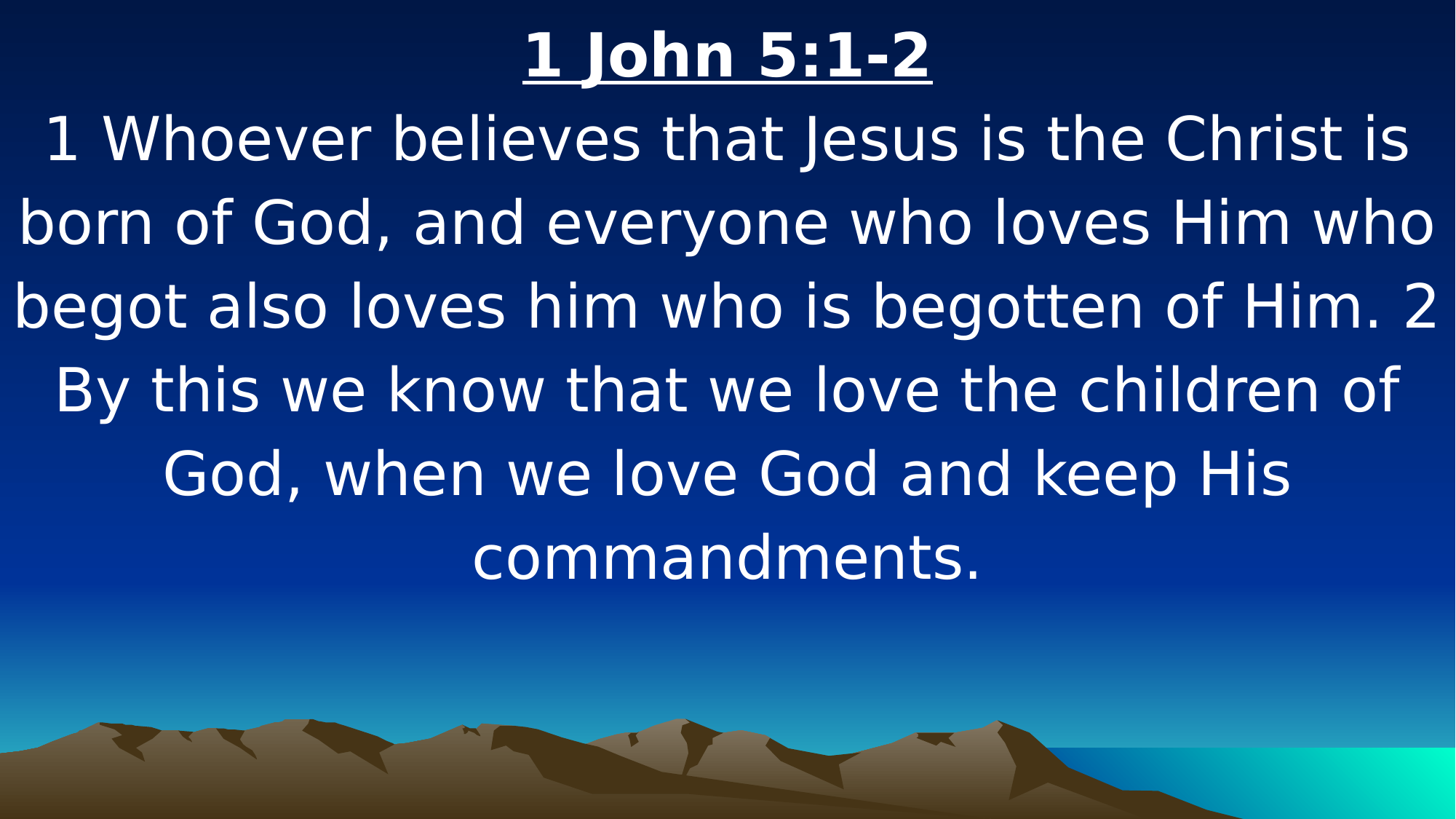

1 John 5:1-2
1 Whoever believes that Jesus is the Christ is born of God, and everyone who loves Him who begot also loves him who is begotten of Him. 2 By this we know that we love the children of God, when we love God and keep His commandments.